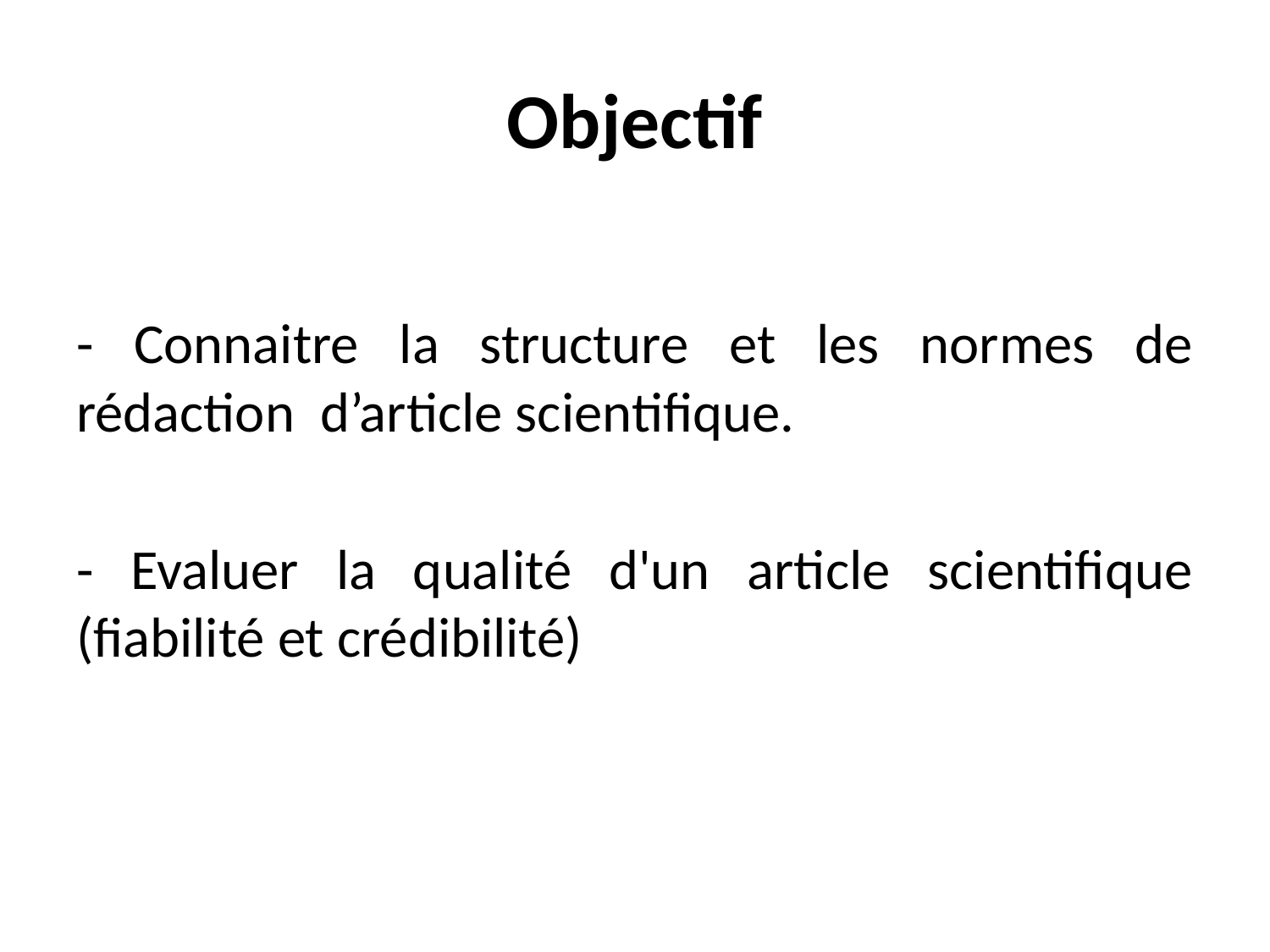

# Objectif

- Connaitre la structure et les normes de rédaction  d’article scientifique.

- Evaluer la qualité d'un article scientifique (fiabilité et crédibilité)